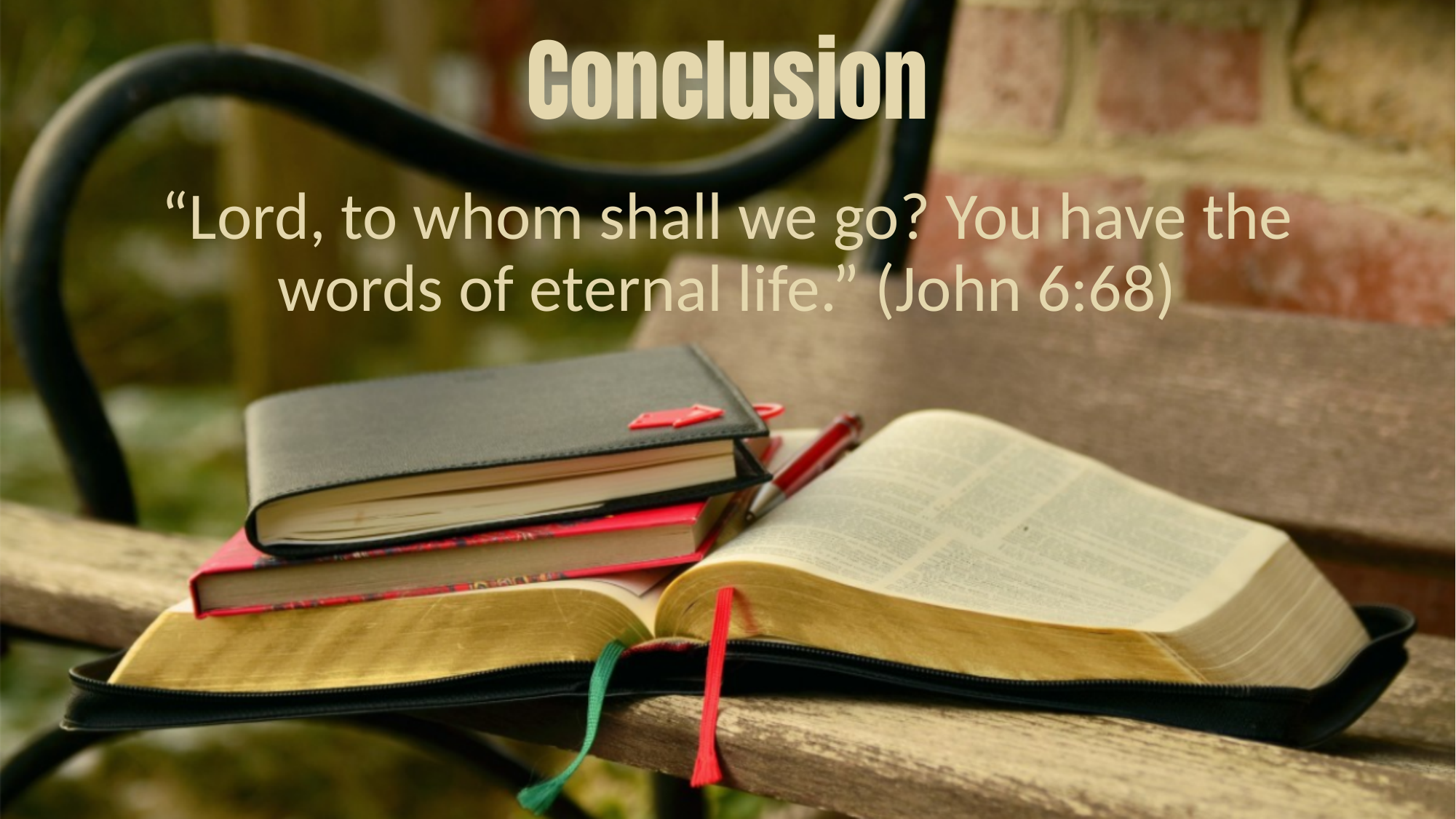

# Conclusion
“Lord, to whom shall we go? You have the words of eternal life.” (John 6:68)